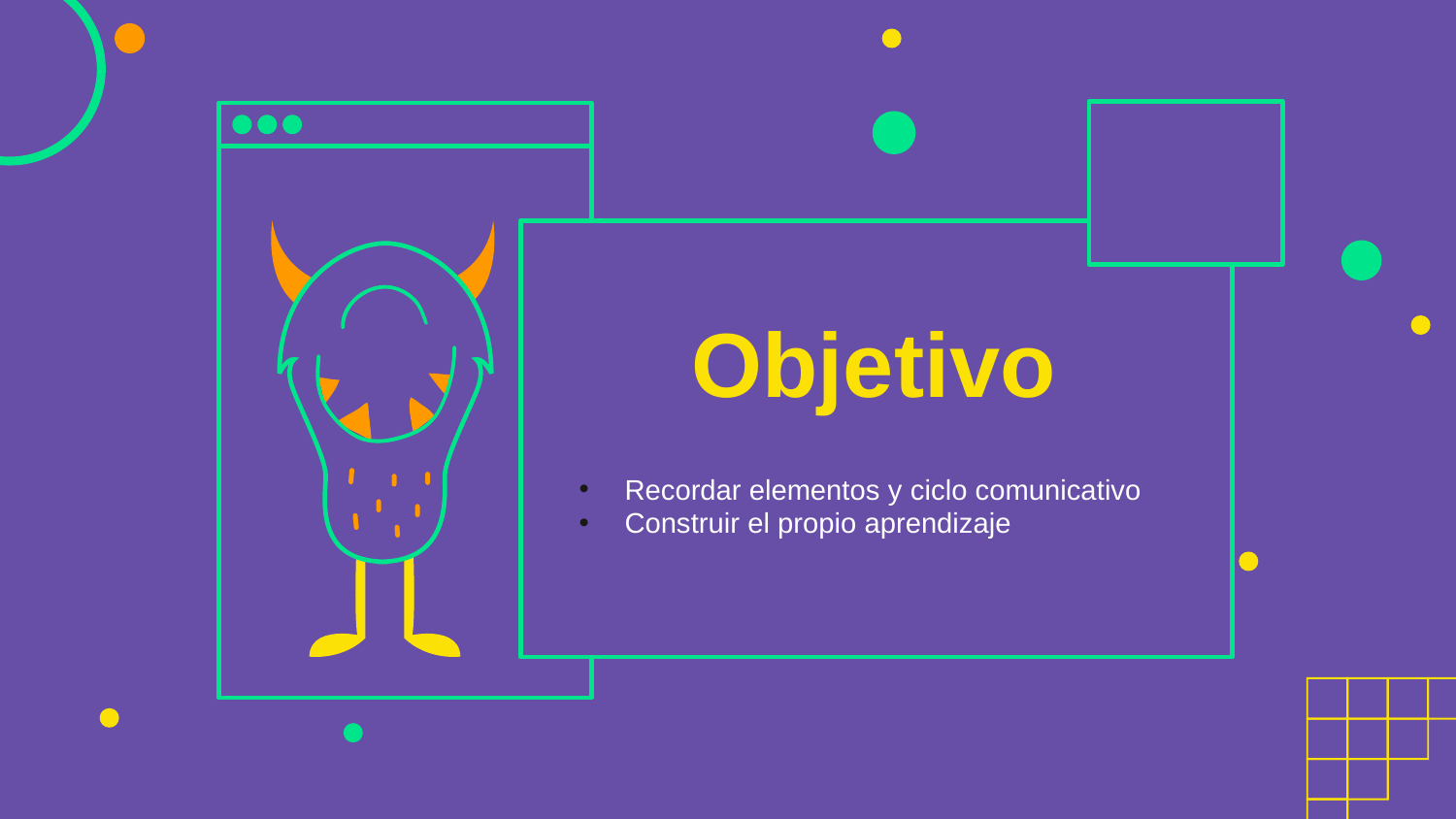

# Objetivo

Recordar elementos y ciclo comunicativo
Construir el propio aprendizaje